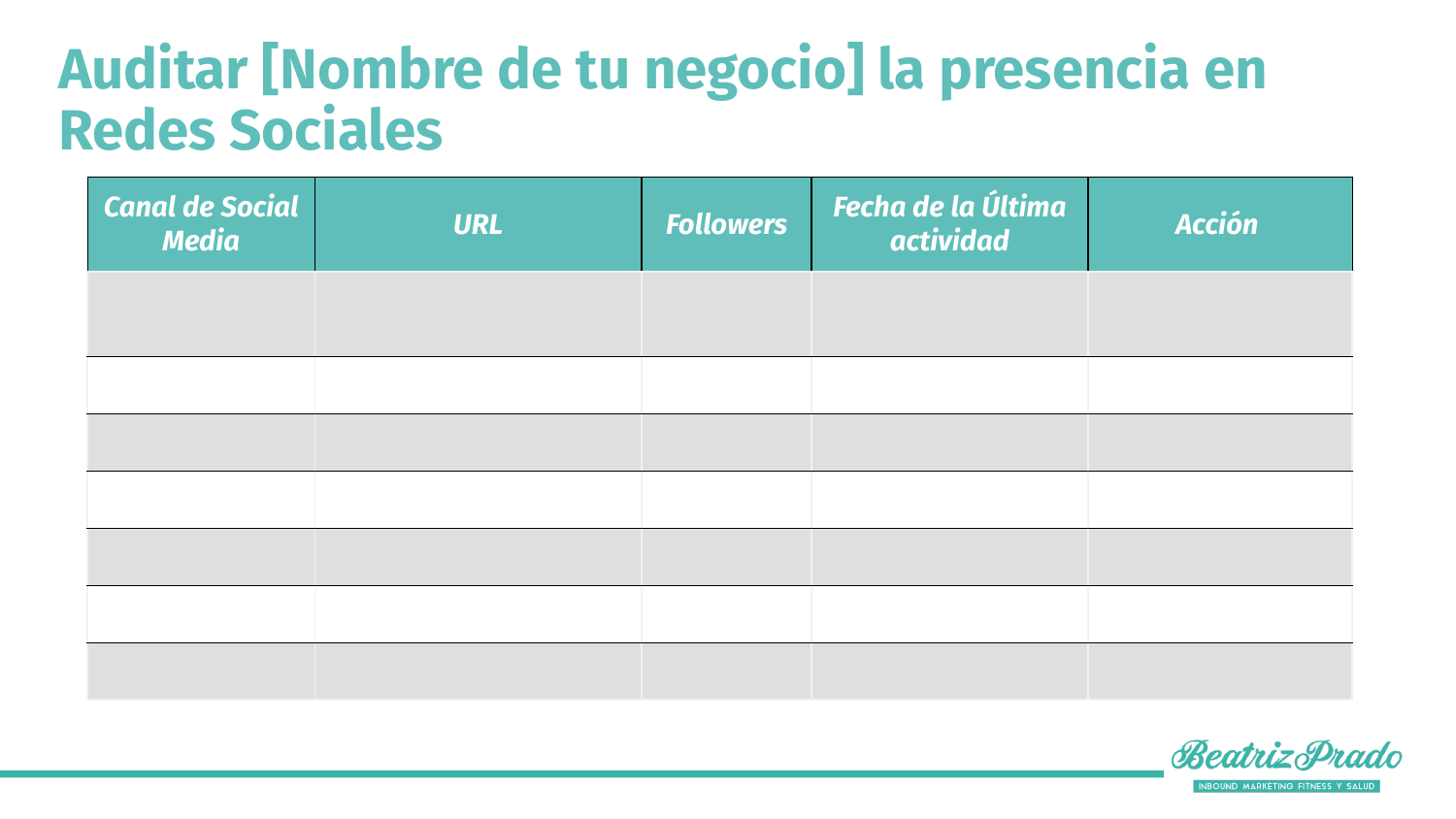

Auditar [Nombre de tu negocio] la presencia en Redes Sociales
| Canal de Social Media | URL | Followers | Fecha de la Última actividad | Acción |
| --- | --- | --- | --- | --- |
|  |  |  |  |  |
|  |  |  |  |  |
|  |  |  |  |  |
|  |  |  |  |  |
|  |  |  |  |  |
|  |  |  |  |  |
|  |  |  |  |  |